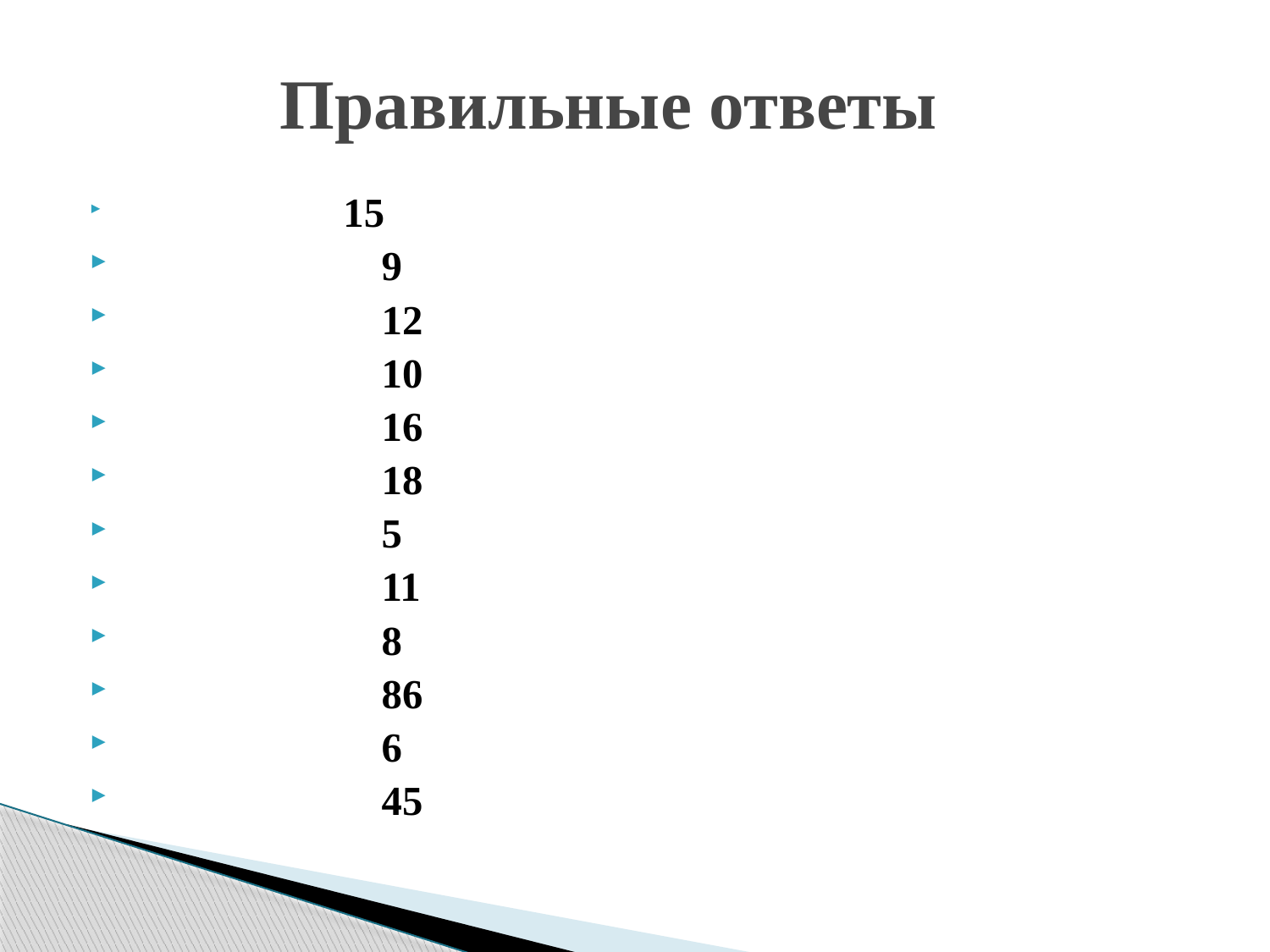

# Правильные ответы
                             15
                         9
                         12
                         10
                         16
                         18
                         5
                         11
                         8
                         86
                         6
                         45